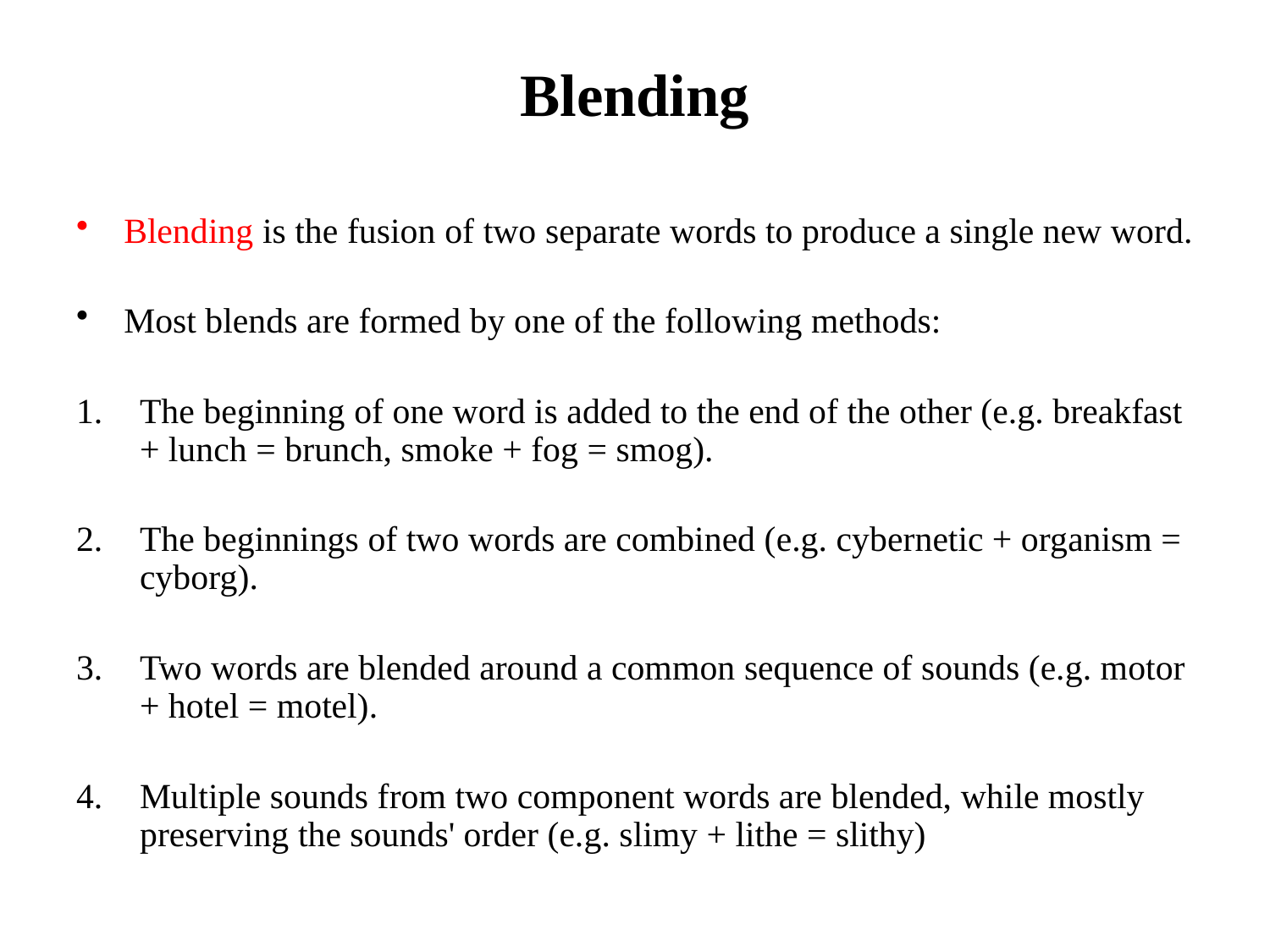

# Blending
Blending is the fusion of two separate words to produce a single new word.

Most blends are formed by one of the following methods:

The beginning of one word is added to the end of the other (e.g. breakfast + lunch = brunch, smoke + fog = smog).

The beginnings of two words are combined (e.g. cybernetic + organism = cyborg).

Two words are blended around a common sequence of sounds (e.g. motor + hotel = motel).

Multiple sounds from two component words are blended, while mostly preserving the sounds' order (e.g. slimy + lithe = slithy)